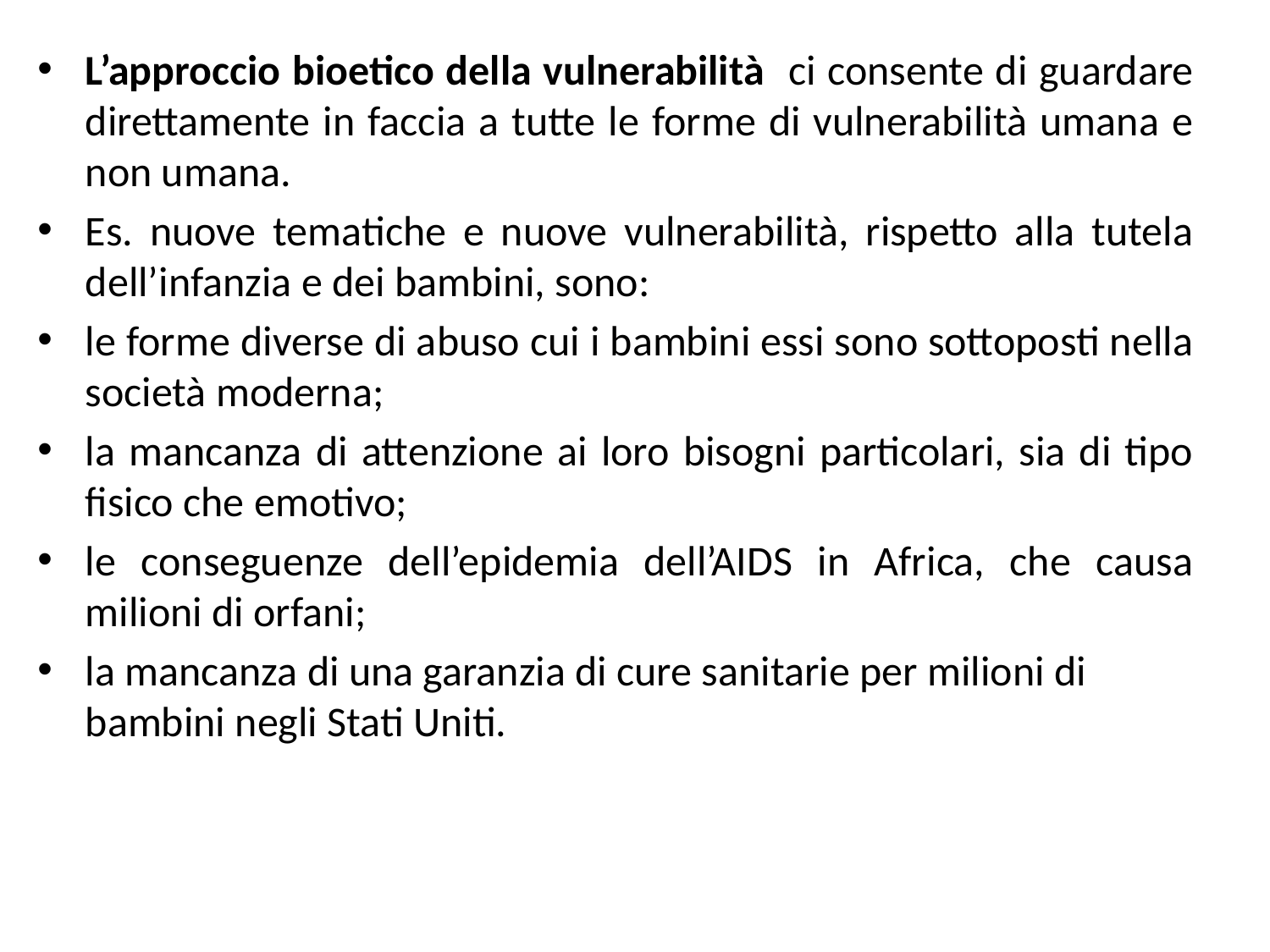

L’approccio bioetico della vulnerabilità  ci consente di guardare direttamente in faccia a tutte le forme di vulnerabilità umana e non umana.
Es. nuove tematiche e nuove vulnerabilità, rispetto alla tutela dell’infanzia e dei bambini, sono:
le forme diverse di abuso cui i bambini essi sono sottoposti nella società moderna;
la mancanza di attenzione ai loro bisogni particolari, sia di tipo fisico che emotivo;
le conseguenze dell’epidemia dell’AIDS in Africa, che causa milioni di orfani;
la mancanza di una garanzia di cure sanitarie per milioni di bambini negli Stati Uniti.